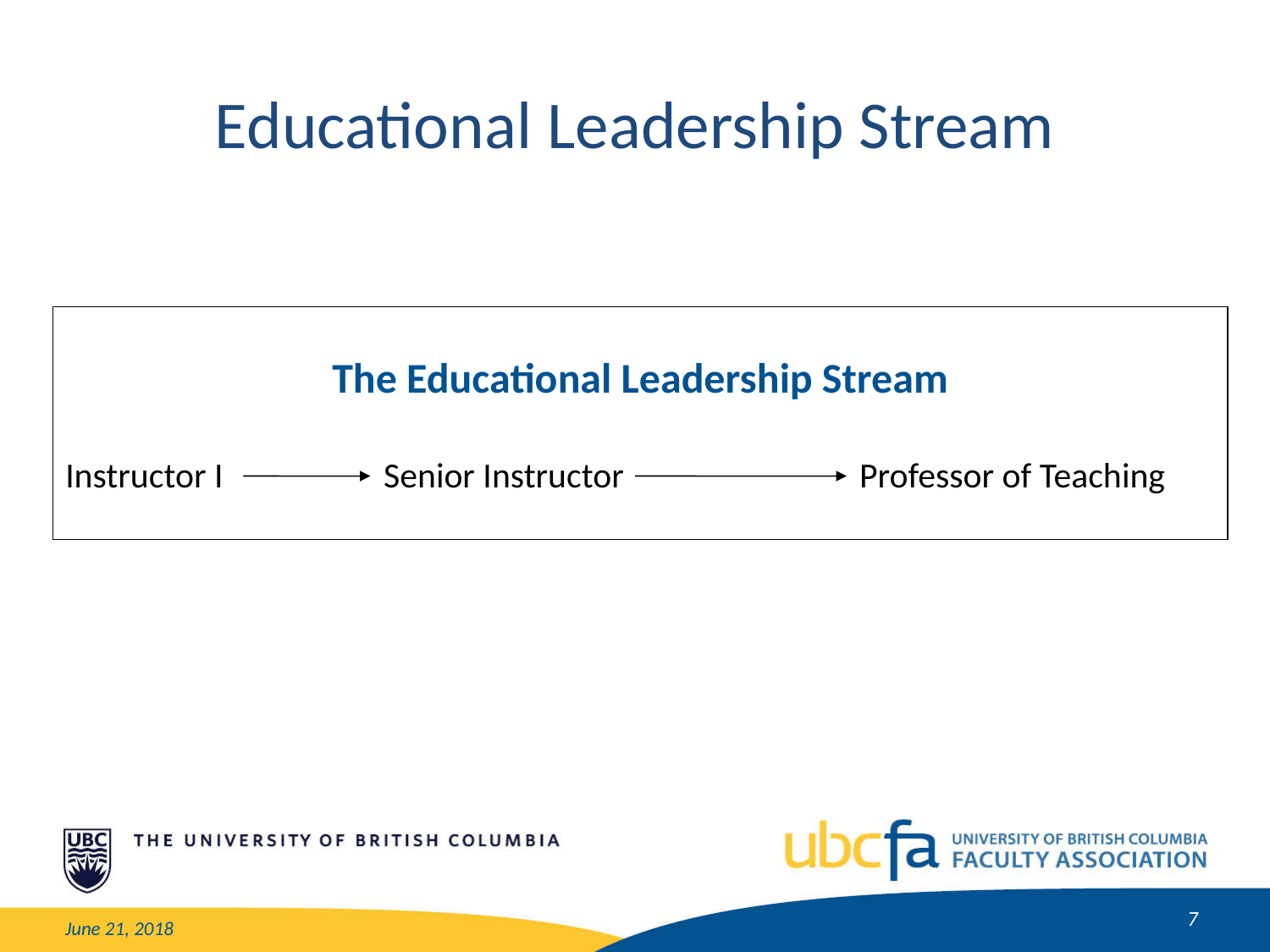

Educational Leadership Stream
The Educational Leadership Stream

Instructor I	        Senior Instructor	         	    Professor of Teaching

7
June 21, 2018